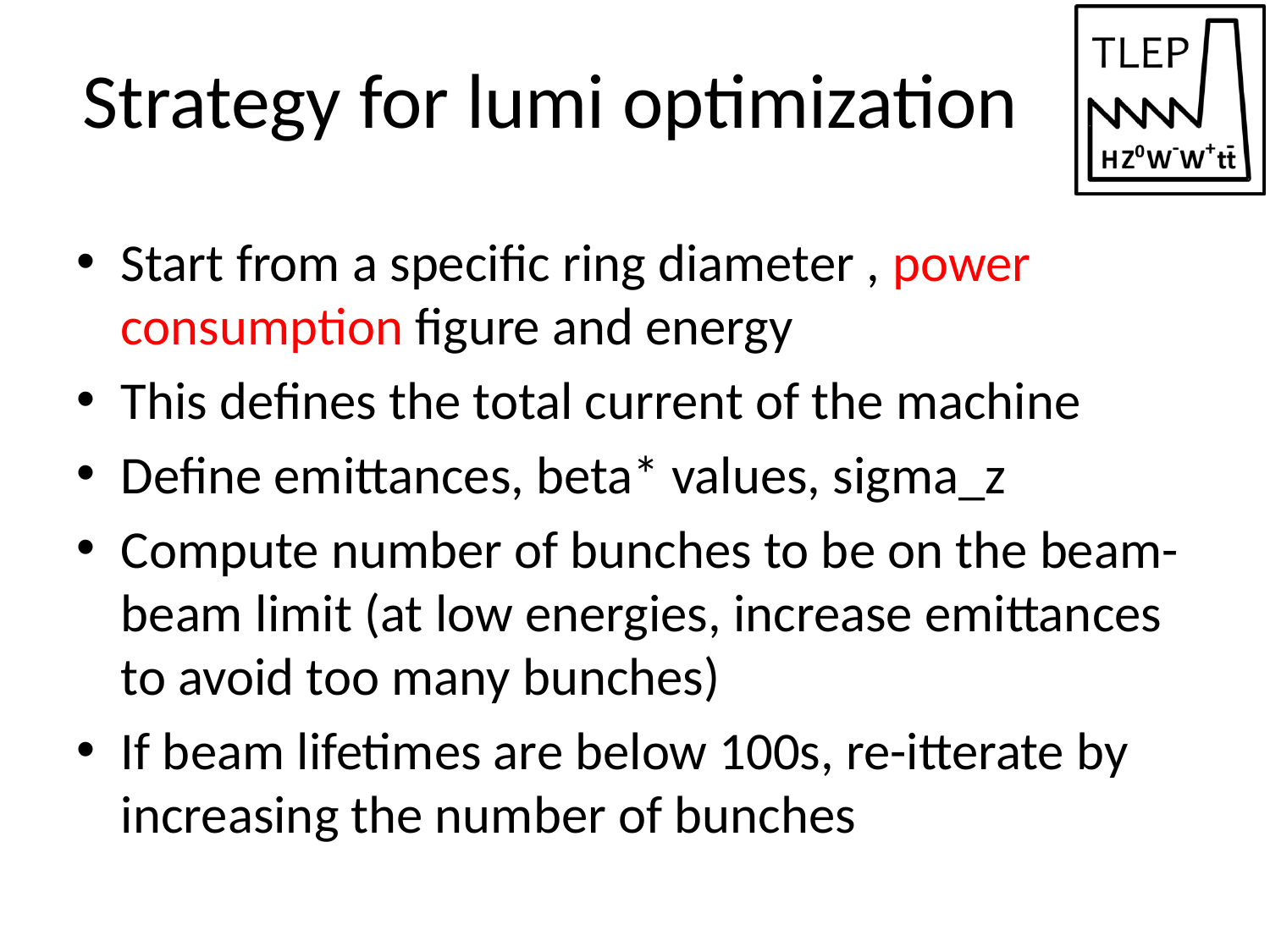

# Strategy for lumi optimization
Start from a specific ring diameter , power consumption figure and energy
This defines the total current of the machine
Define emittances, beta* values, sigma_z
Compute number of bunches to be on the beam-beam limit (at low energies, increase emittances to avoid too many bunches)
If beam lifetimes are below 100s, re-itterate by increasing the number of bunches